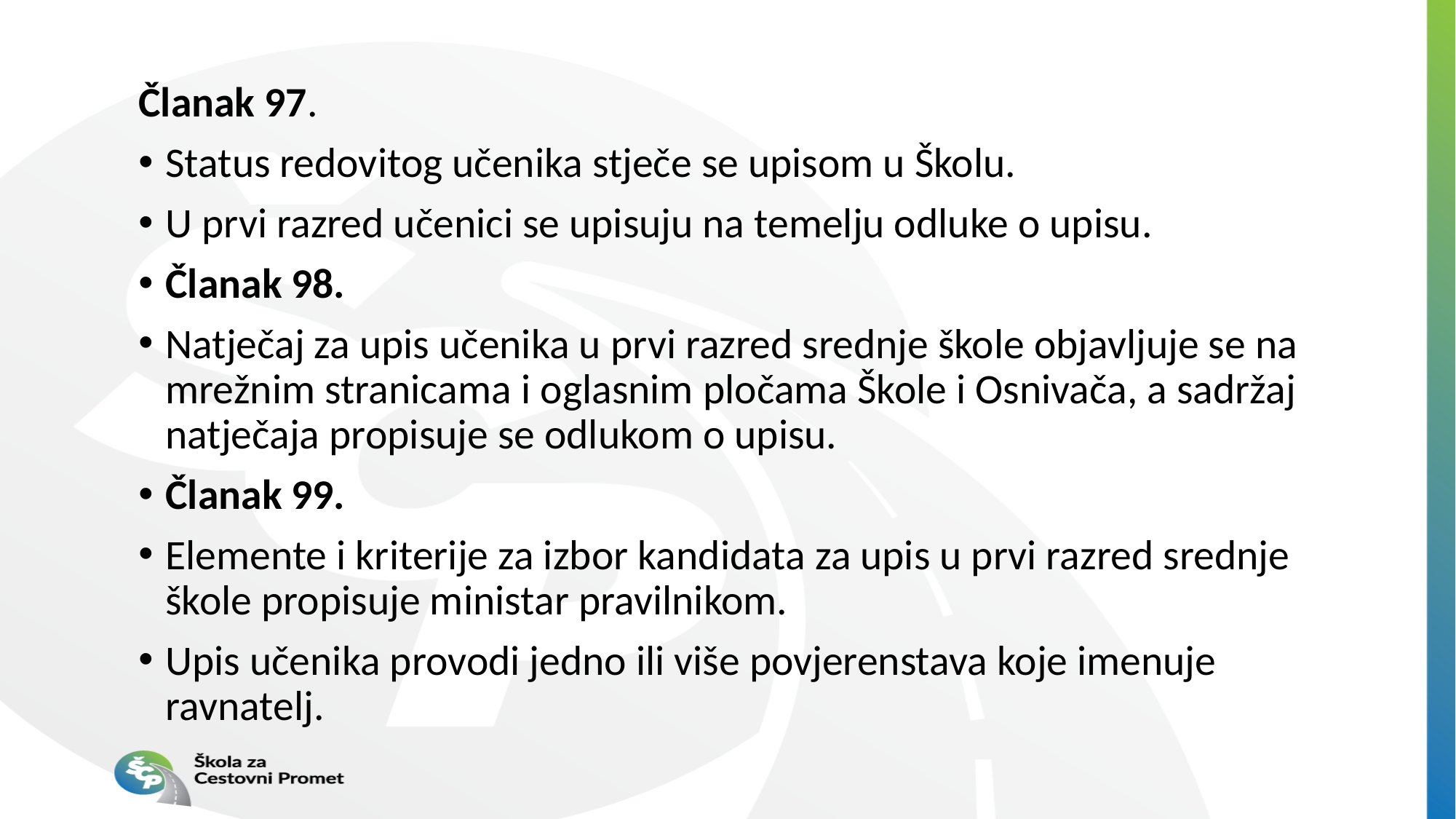

Članak 97.
Status redovitog učenika stječe se upisom u Školu.
U prvi razred učenici se upisuju na temelju odluke o upisu.
Članak 98.
Natječaj za upis učenika u prvi razred srednje škole objavljuje se na mrežnim stranicama i oglasnim pločama Škole i Osnivača, a sadržaj natječaja propisuje se odlukom o upisu.
Članak 99.
Elemente i kriterije za izbor kandidata za upis u prvi razred srednje škole propisuje ministar pravilnikom.
Upis učenika provodi jedno ili više povjerenstava koje imenuje ravnatelj.